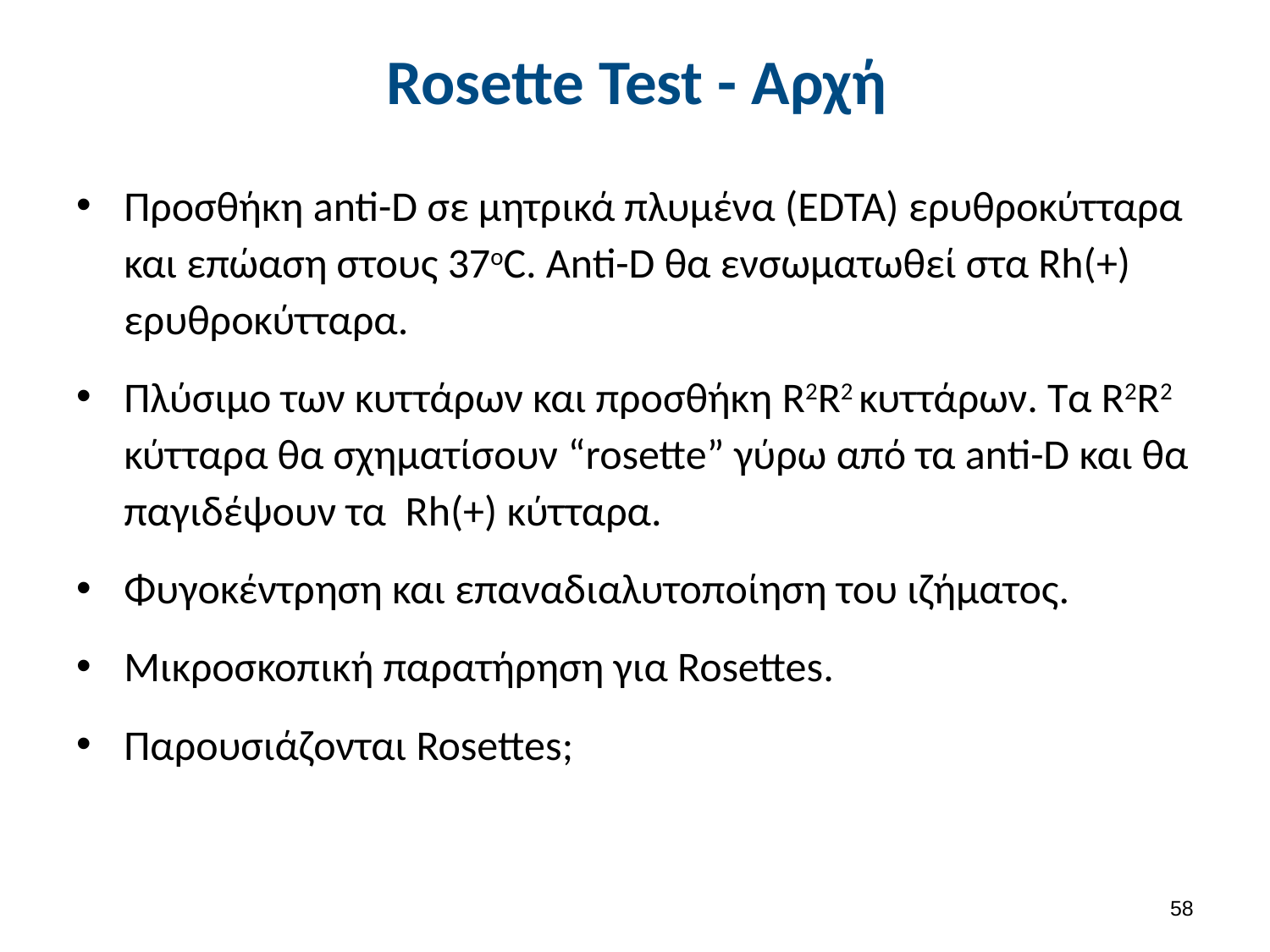

# Rosette Test - Αρχή
Προσθήκη anti-D σε μητρικά πλυμένα (EDTA) ερυθροκύτταρα και επώαση στους 37oC. Anti-D θα ενσωματωθεί στα Rh(+) ερυθροκύτταρα.
Πλύσιμο των κυττάρων και προσθήκη R2R2 κυττάρων. Τα R2R2 κύτταρα θα σχηματίσουν “rosette” γύρω από τα anti-D και θα παγιδέψουν τα  Rh(+) κύτταρα.
Φυγοκέντρηση και επαναδιαλυτοποίηση του ιζήματος.
Μικροσκοπική παρατήρηση για Rosettes.
Παρουσιάζονται Rosettes;
58